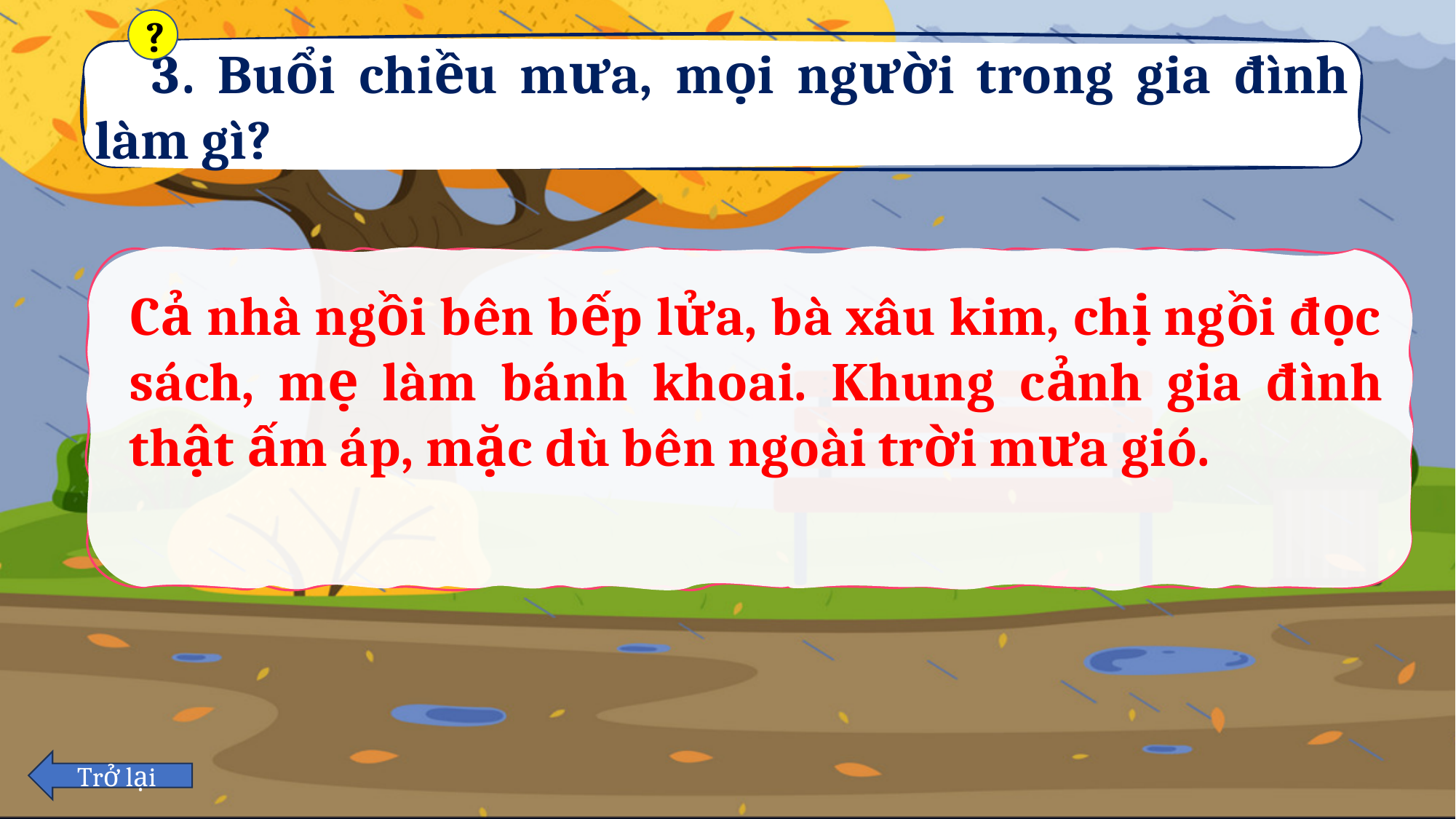

?
3. Buổi chiều mưa, mọi người trong gia đình làm gì?

Cả nhà ngồi bên bếp lửa, bà xâu kim, chị ngồi đọc sách, mẹ làm bánh khoai. Khung cảnh gia đình thật ấm áp, mặc dù bên ngoài trời mưa gió.
Trở lại